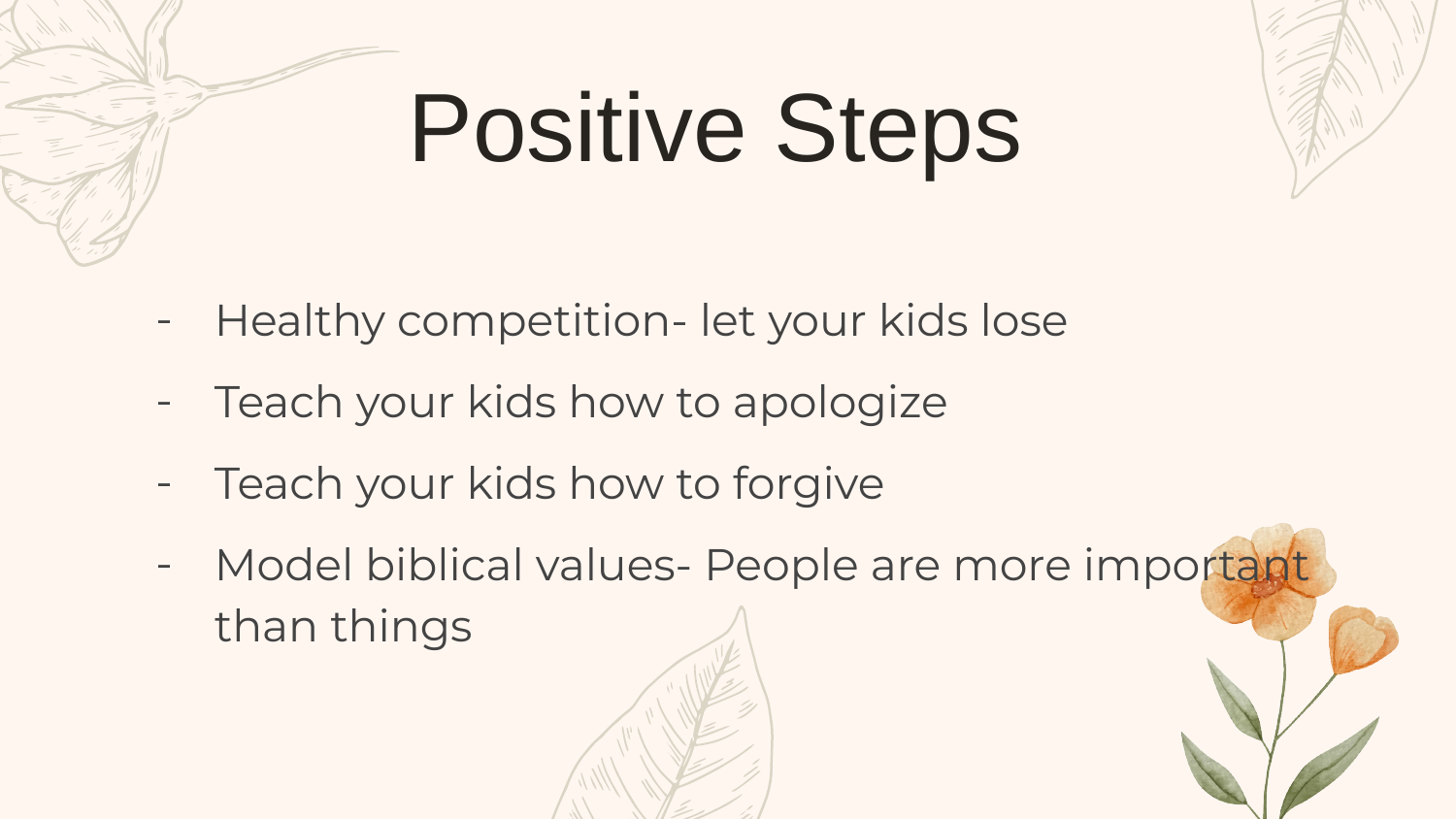

# Positive Steps
Healthy competition- let your kids lose
Teach your kids how to apologize
Teach your kids how to forgive
Model biblical values- People are more important than things